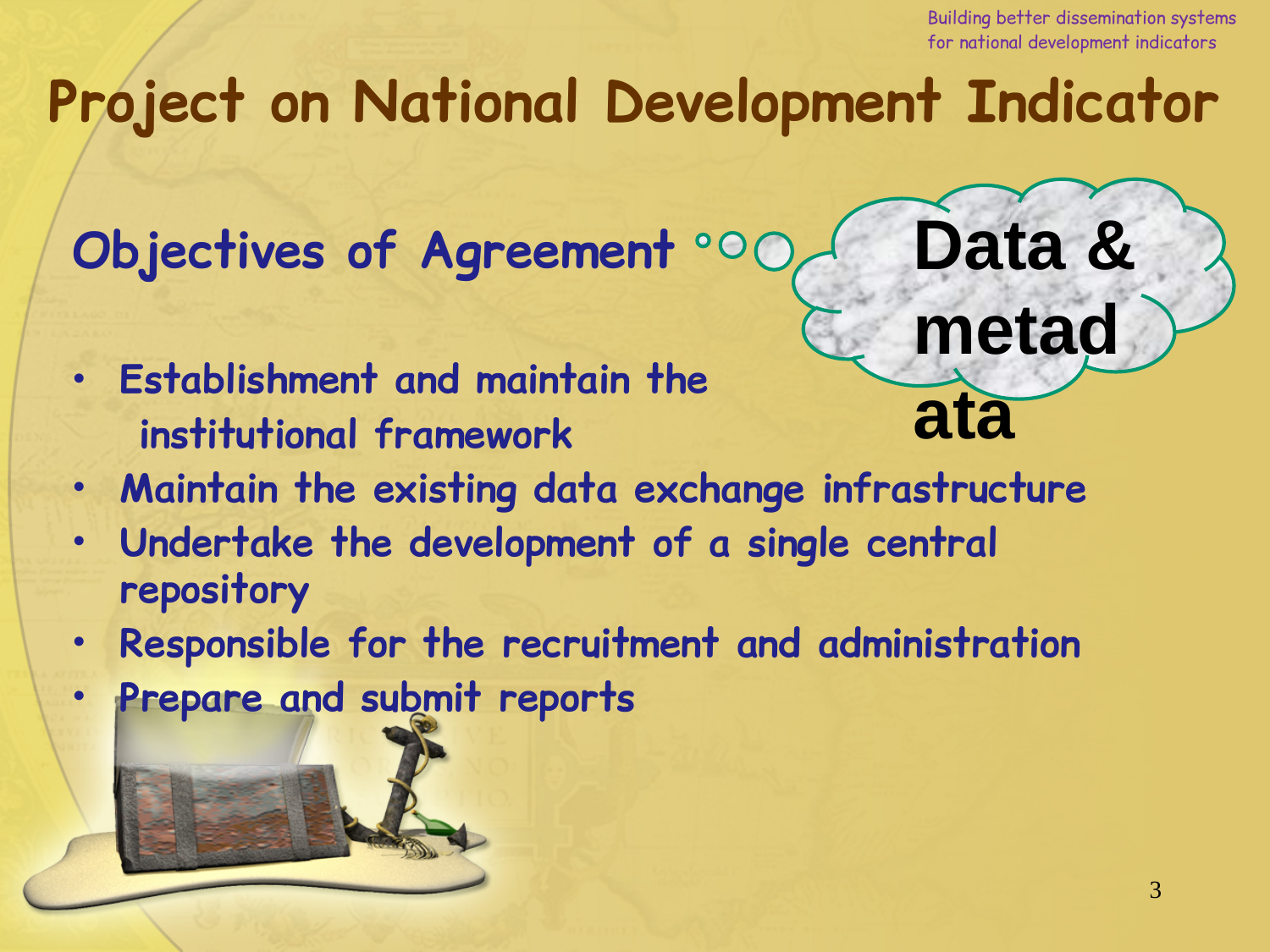

Building better dissemination systems
for national development indicators
# Project on National Development Indicator

Data & metadata
Objectives of Agreement

Establishment and maintain the
    institutional framework
Maintain the existing data exchange infrastructure
Undertake the development of a single central repository
Responsible for the recruitment and administration
Prepare and submit reports

3